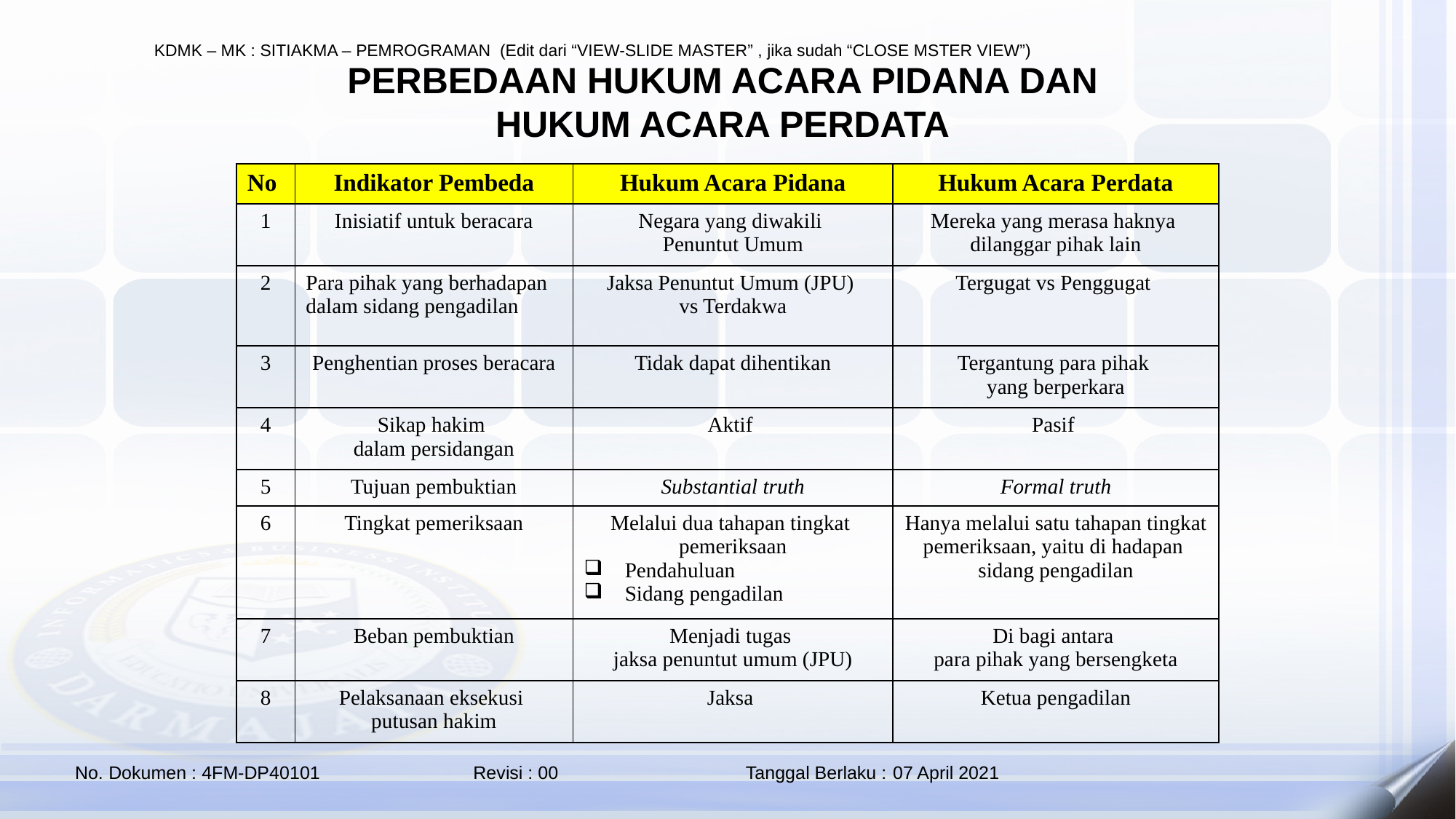

# PERBEDAAN HUKUM ACARA PIDANA DAN HUKUM ACARA PERDATA
| No | Indikator Pembeda | Hukum Acara Pidana | Hukum Acara Perdata |
| --- | --- | --- | --- |
| 1 | Inisiatif untuk beracara | Negara yang diwakili Penuntut Umum | Mereka yang merasa haknya dilanggar pihak lain |
| 2 | Para pihak yang berhadapan dalam sidang pengadilan | Jaksa Penuntut Umum (JPU) vs Terdakwa | Tergugat vs Penggugat |
| 3 | Penghentian proses beracara | Tidak dapat dihentikan | Tergantung para pihak yang berperkara |
| 4 | Sikap hakim dalam persidangan | Aktif | Pasif |
| 5 | Tujuan pembuktian | Substantial truth | Formal truth |
| 6 | Tingkat pemeriksaan | Melalui dua tahapan tingkat pemeriksaan Pendahuluan Sidang pengadilan | Hanya melalui satu tahapan tingkat pemeriksaan, yaitu di hadapan sidang pengadilan |
| 7 | Beban pembuktian | Menjadi tugas jaksa penuntut umum (JPU) | Di bagi antara para pihak yang bersengketa |
| 8 | Pelaksanaan eksekusi putusan hakim | Jaksa | Ketua pengadilan |